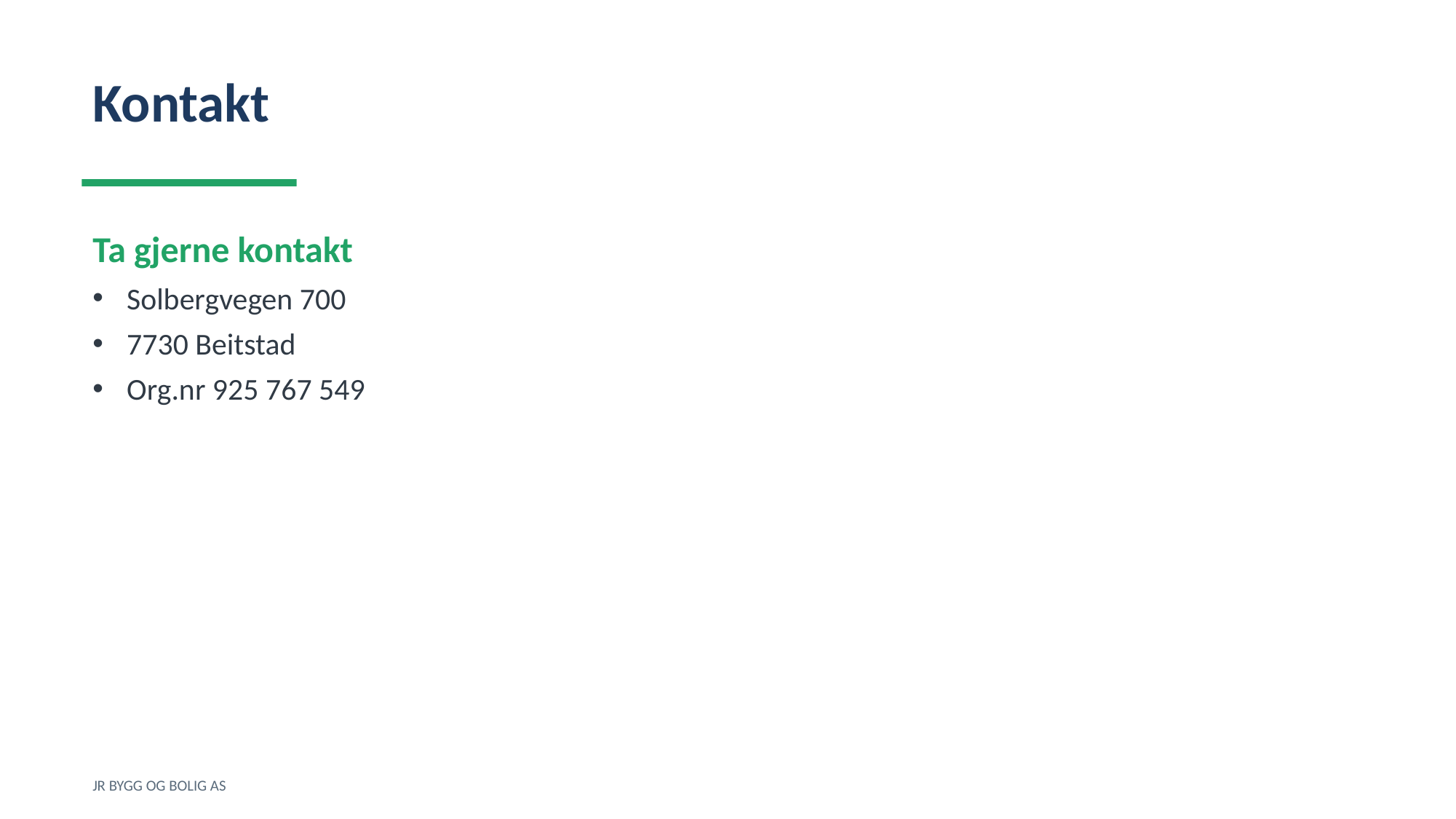

Kontakt

Ta gjerne kontakt
Solbergvegen 700
7730 Beitstad
Org.nr 925 767 549
JR BYGG OG BOLIG AS